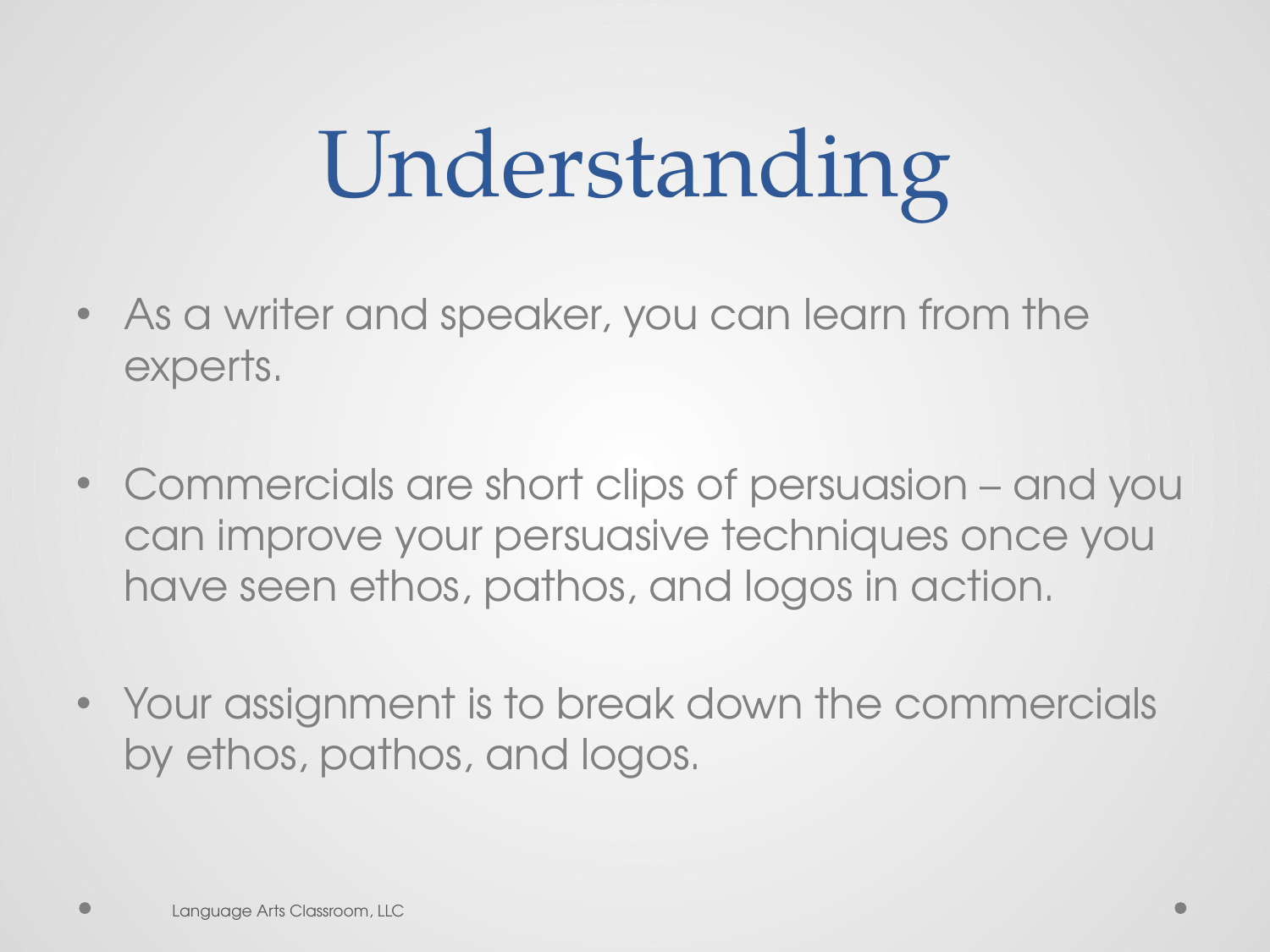

# Understanding

As a writer and speaker, you can learn from the experts.

Commercials are short clips of persuasion – and you can improve your persuasive techniques once you have seen ethos, pathos, and logos in action.

Your assignment is to break down the commercials by ethos, pathos, and logos.
Language Arts Classroom, LLC